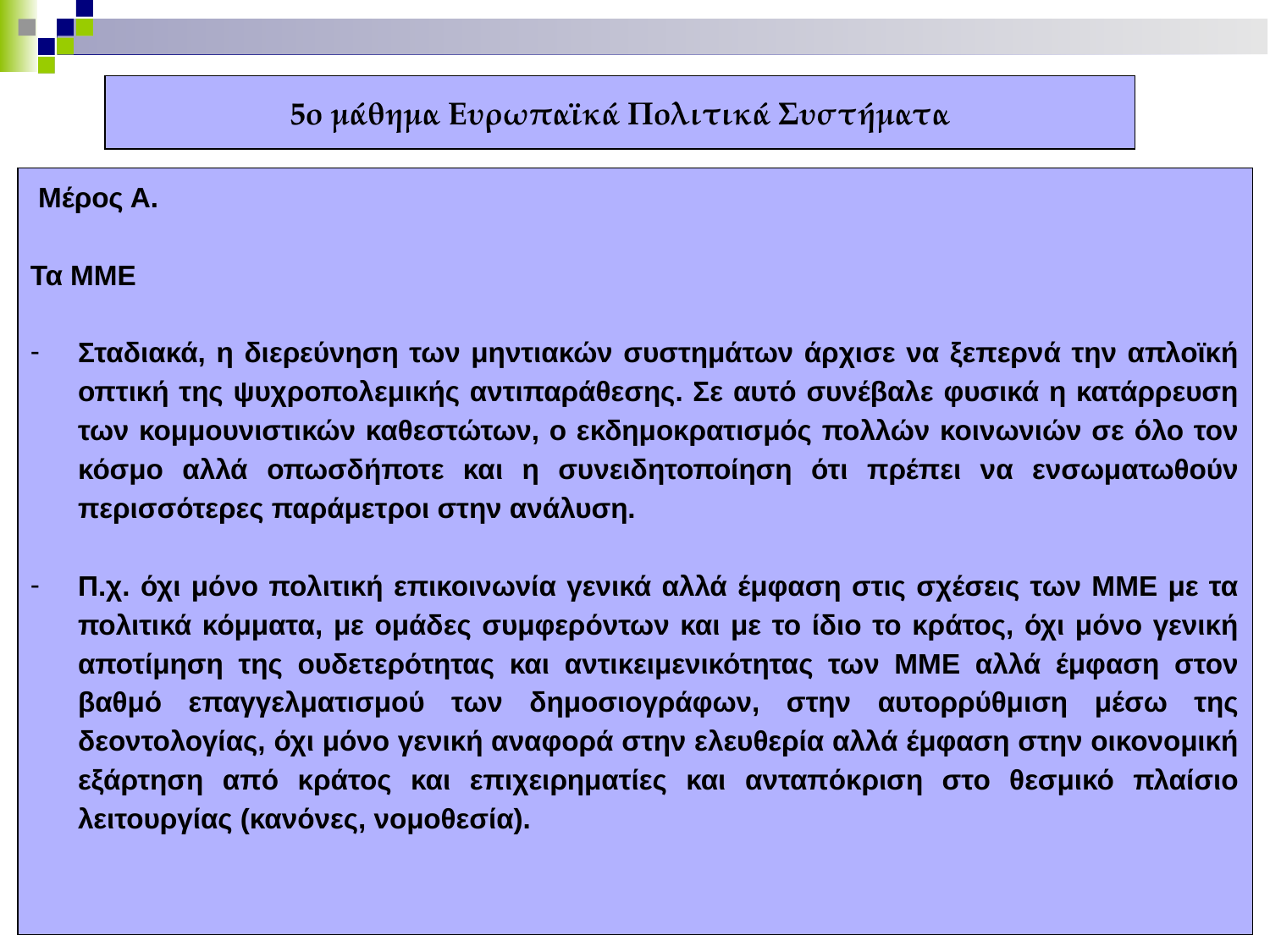

5ο μάθημα Ευρωπαϊκά Πολιτικά Συστήματα
 Μέρος Α.

Τα ΜΜΕ

Σταδιακά, η διερεύνηση των μηντιακών συστημάτων άρχισε να ξεπερνά την απλοϊκή οπτική της ψυχροπολεμικής αντιπαράθεσης. Σε αυτό συνέβαλε φυσικά η κατάρρευση των κομμουνιστικών καθεστώτων, ο εκδημοκρατισμός πολλών κοινωνιών σε όλο τον κόσμο αλλά οπωσδήποτε και η συνειδητοποίηση ότι πρέπει να ενσωματωθούν περισσότερες παράμετροι στην ανάλυση.

Π.χ. όχι μόνο πολιτική επικοινωνία γενικά αλλά έμφαση στις σχέσεις των ΜΜΕ με τα πολιτικά κόμματα, με ομάδες συμφερόντων και με το ίδιο το κράτος, όχι μόνο γενική αποτίμηση της ουδετερότητας και αντικειμενικότητας των ΜΜΕ αλλά έμφαση στον βαθμό επαγγελματισμού των δημοσιογράφων, στην αυτορρύθμιση μέσω της δεοντολογίας, όχι μόνο γενική αναφορά στην ελευθερία αλλά έμφαση στην οικονομική εξάρτηση από κράτος και επιχειρηματίες και ανταπόκριση στο θεσμικό πλαίσιο λειτουργίας (κανόνες, νομοθεσία).